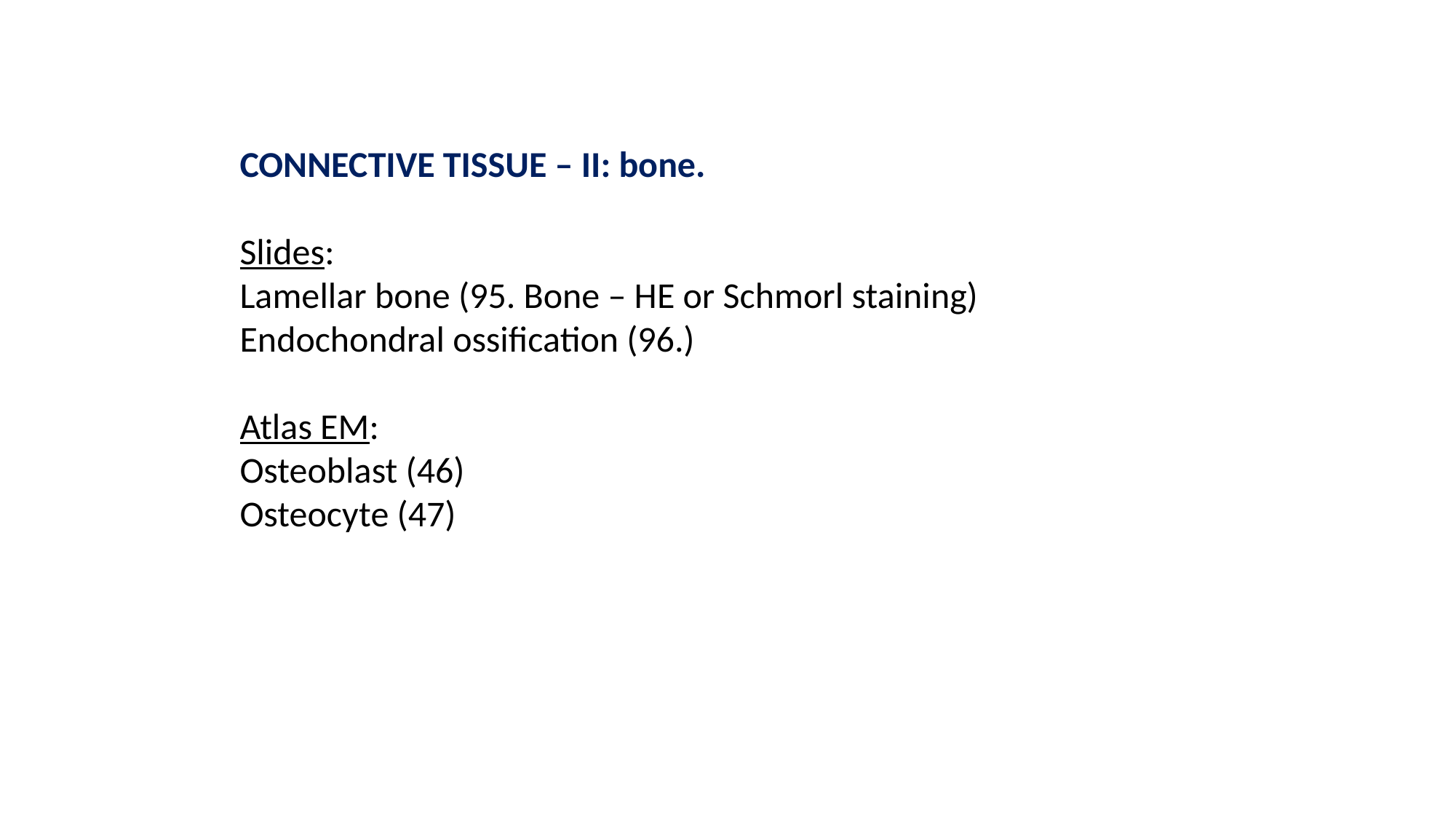

CONNECTIVE TISSUE – II: bone.

Slides:
Lamellar bone (95. Bone – HE or Schmorl staining)
Endochondral ossification (96.)

Atlas EM:
Osteoblast (46)
Osteocyte (47)